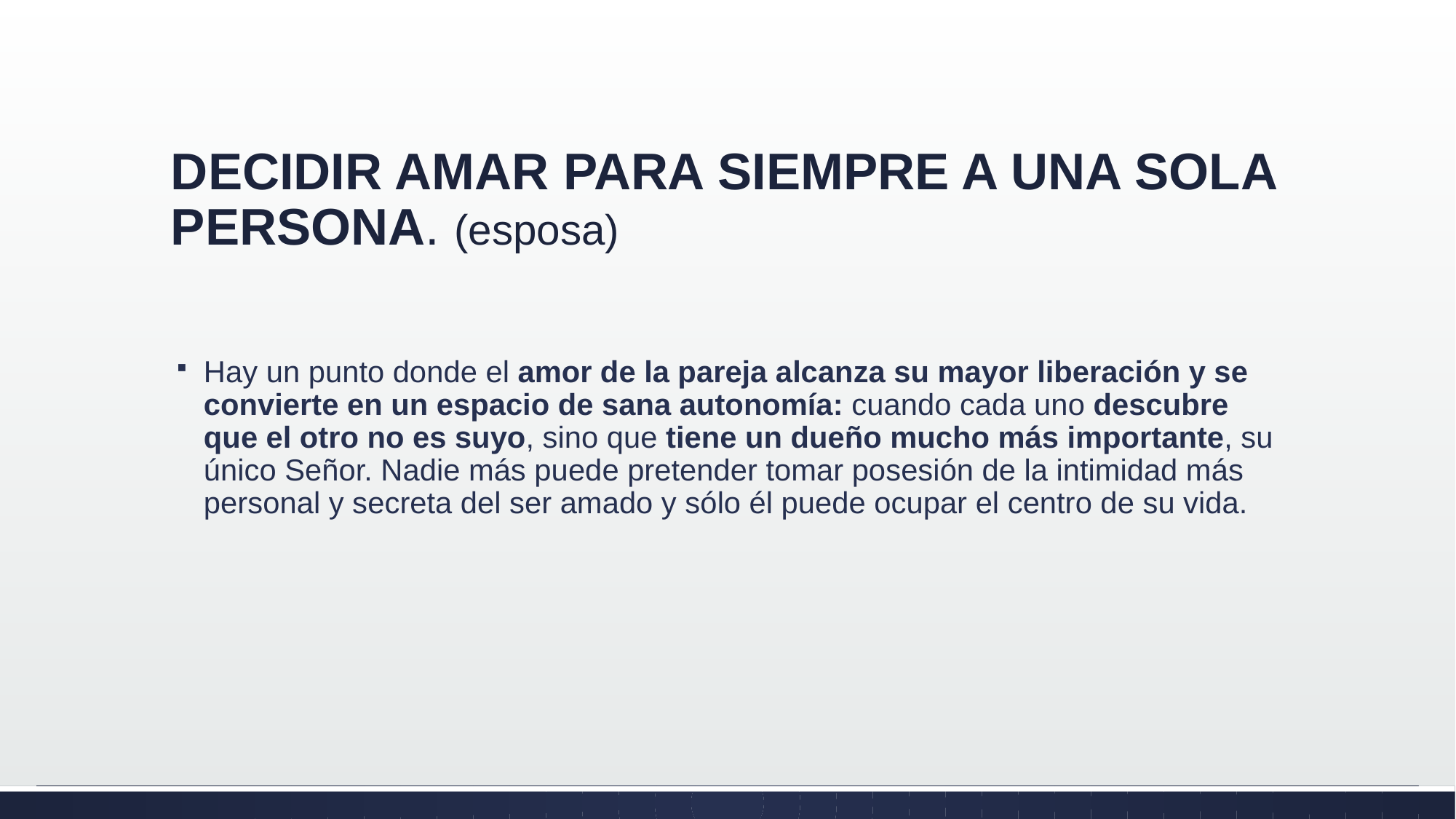

# DECIDIR AMAR PARA SIEMPRE A UNA SOLA PERSONA. (esposa)

Hay un punto donde el amor de la pareja alcanza su mayor liberación y se convierte en un espacio de sana autonomía: cuando cada uno descubre que el otro no es suyo, sino que tiene un dueño mucho más importante, su único Señor. Nadie más puede pretender tomar posesión de la intimidad más personal y secreta del ser amado y sólo él puede ocupar el centro de su vida.